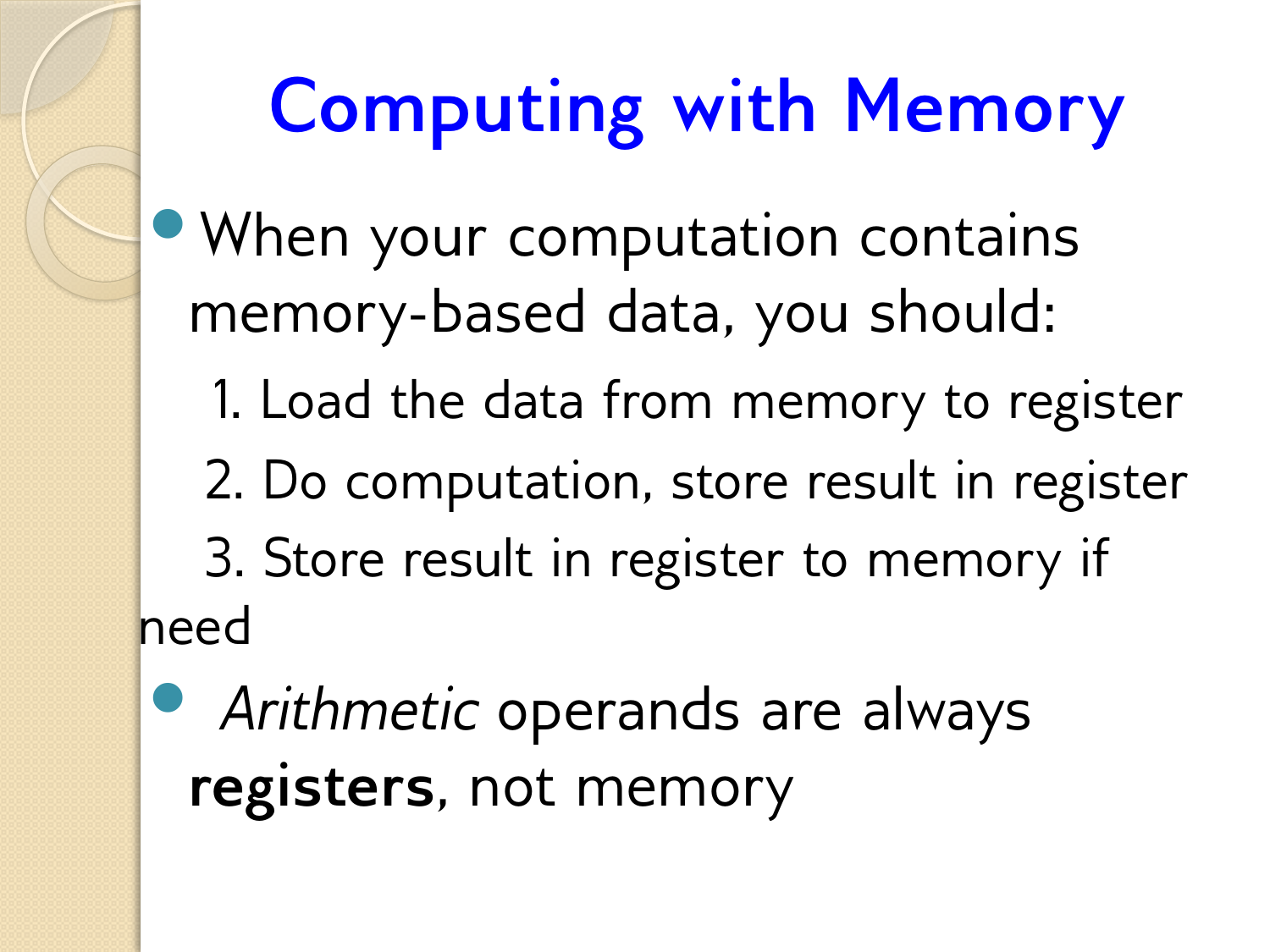

# Computing with Memory
When your computation contains memory-based data, you should:
    1. Load the data from memory to register
    2. Do computation, store result in register
    3. Store result in register to memory if need
 Arithmetic operands are always registers, not memory